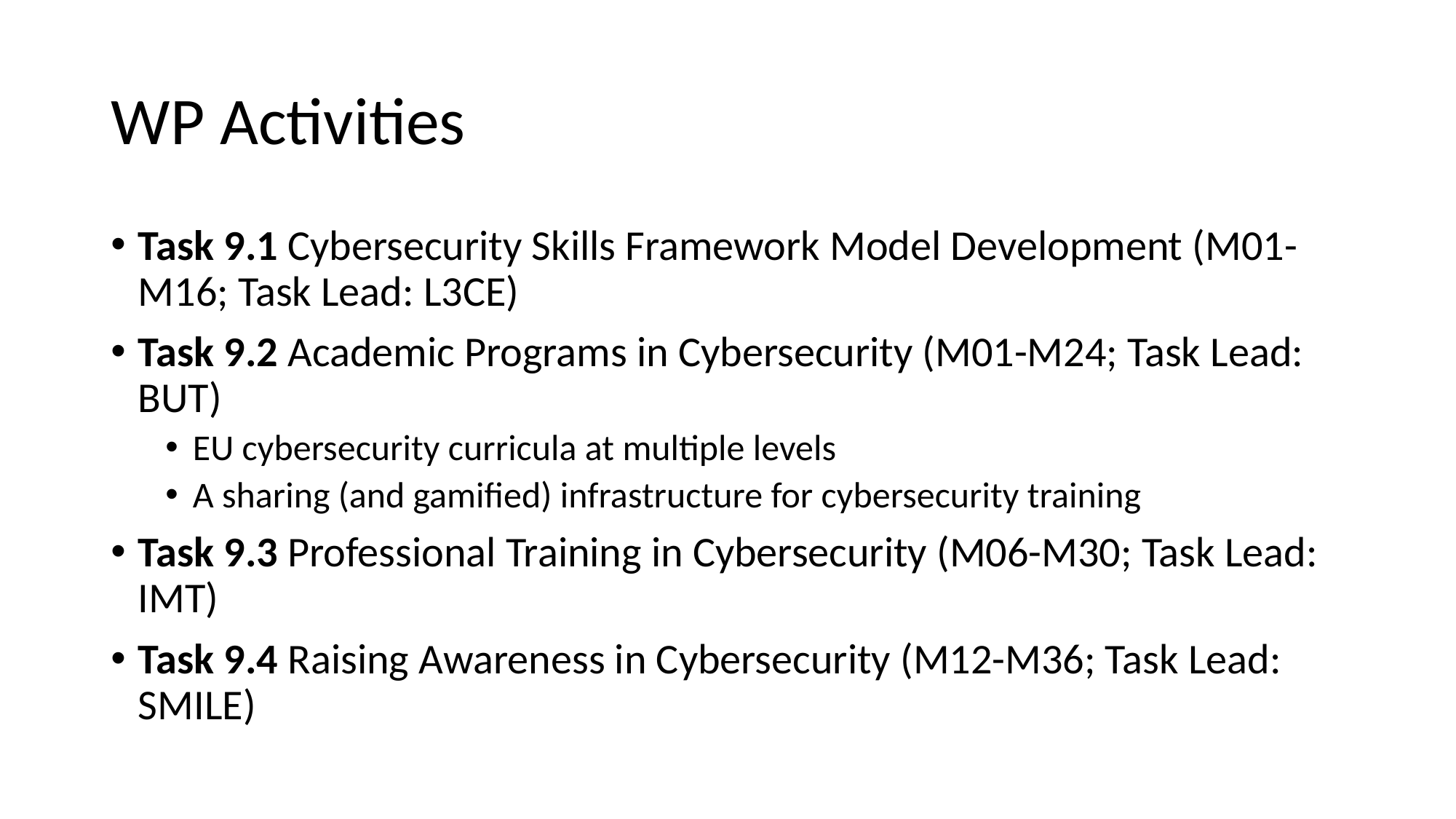

# WP Activities
Task 9.1 Cybersecurity Skills Framework Model Development (M01-M16; Task Lead: L3CE)
Task 9.2 Academic Programs in Cybersecurity (M01-M24; Task Lead: BUT)
EU cybersecurity curricula at multiple levels
A sharing (and gamified) infrastructure for cybersecurity training
Task 9.3 Professional Training in Cybersecurity (M06-M30; Task Lead: IMT)
Task 9.4 Raising Awareness in Cybersecurity (M12-M36; Task Lead: SMILE)